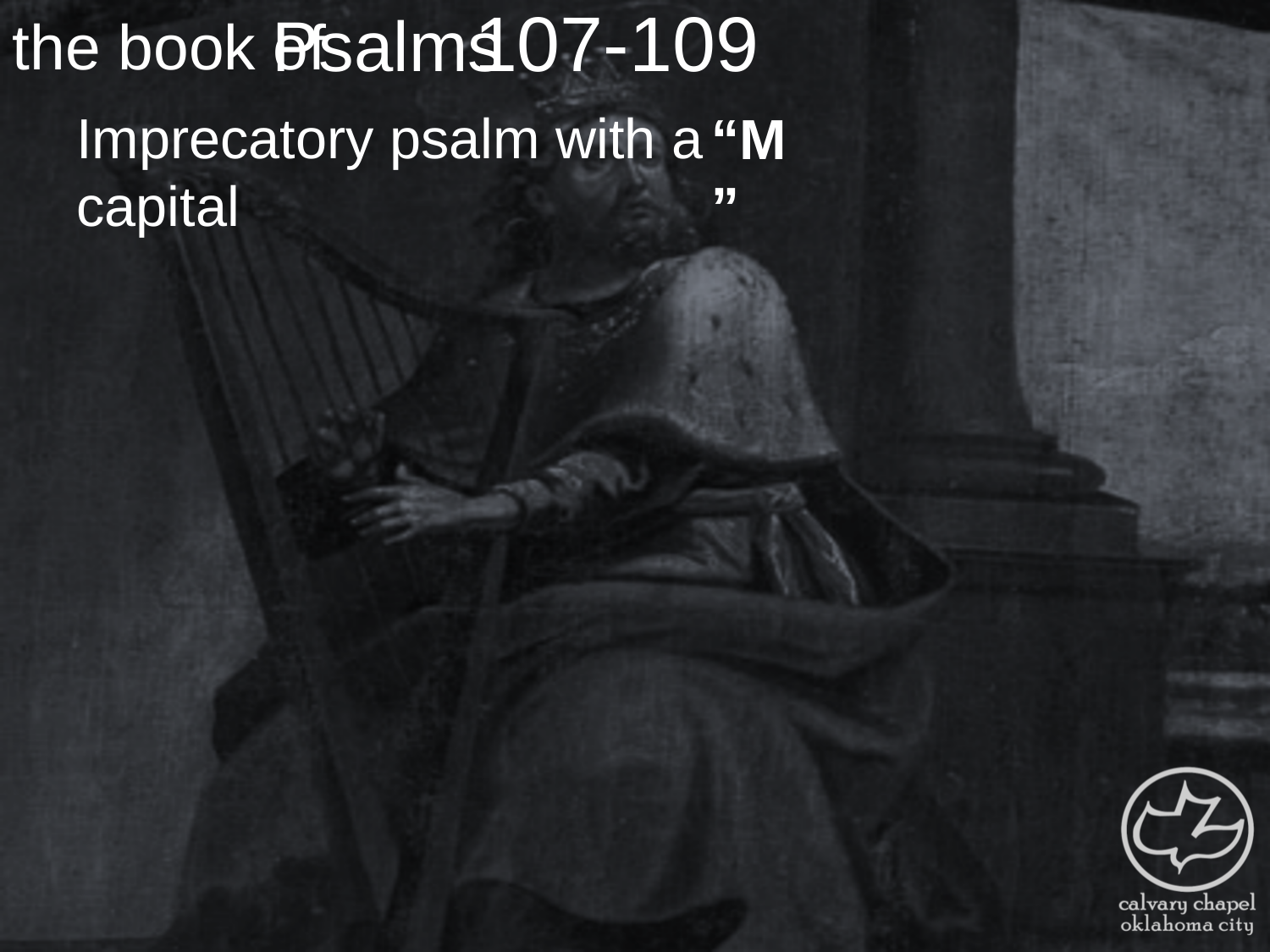

the book of
107-109
Psalms
Imprecatory psalm with a capital
“M”